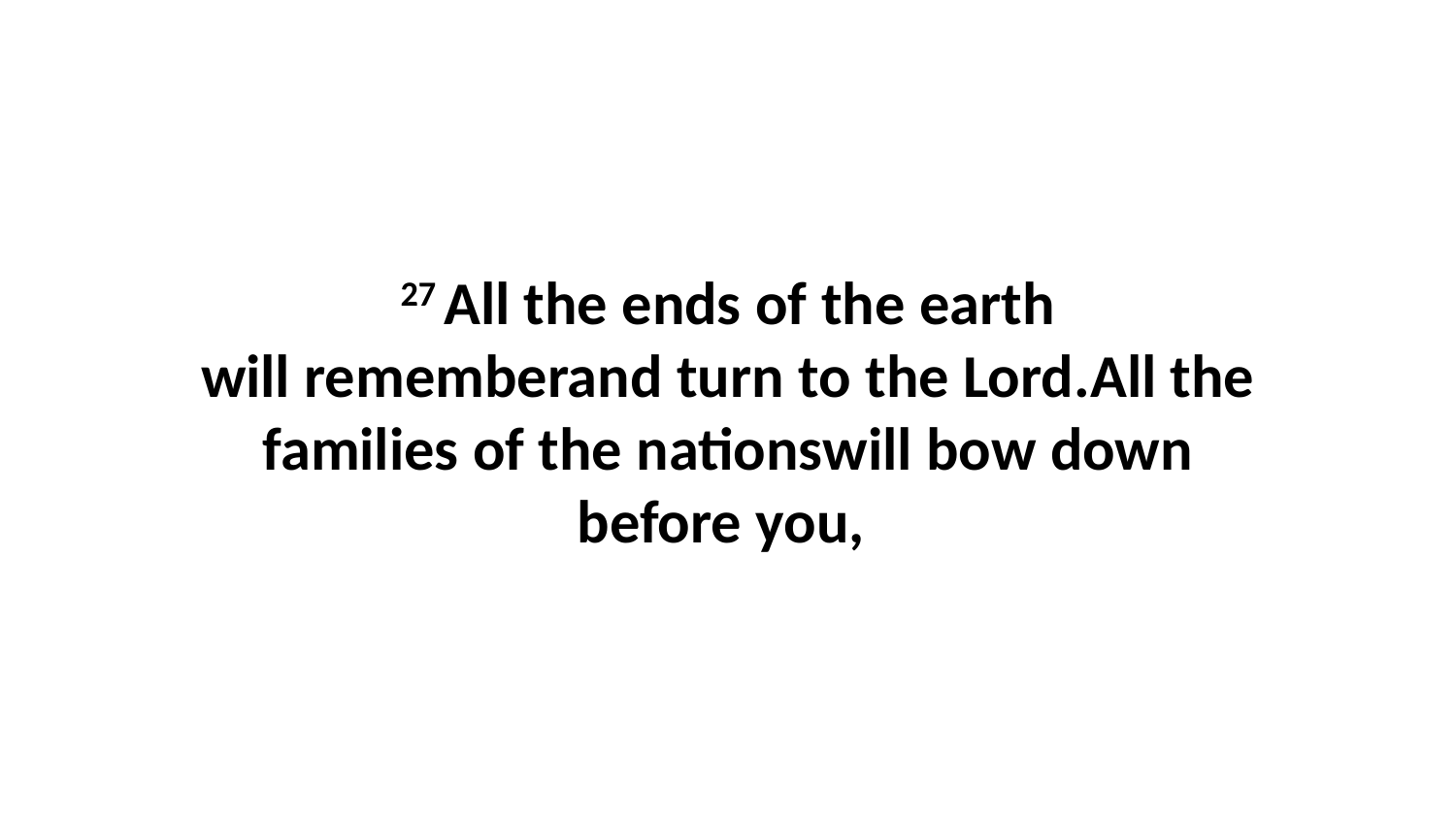

27 All the ends of the earth will rememberand turn to the Lord.All the families of the nationswill bow down before you,